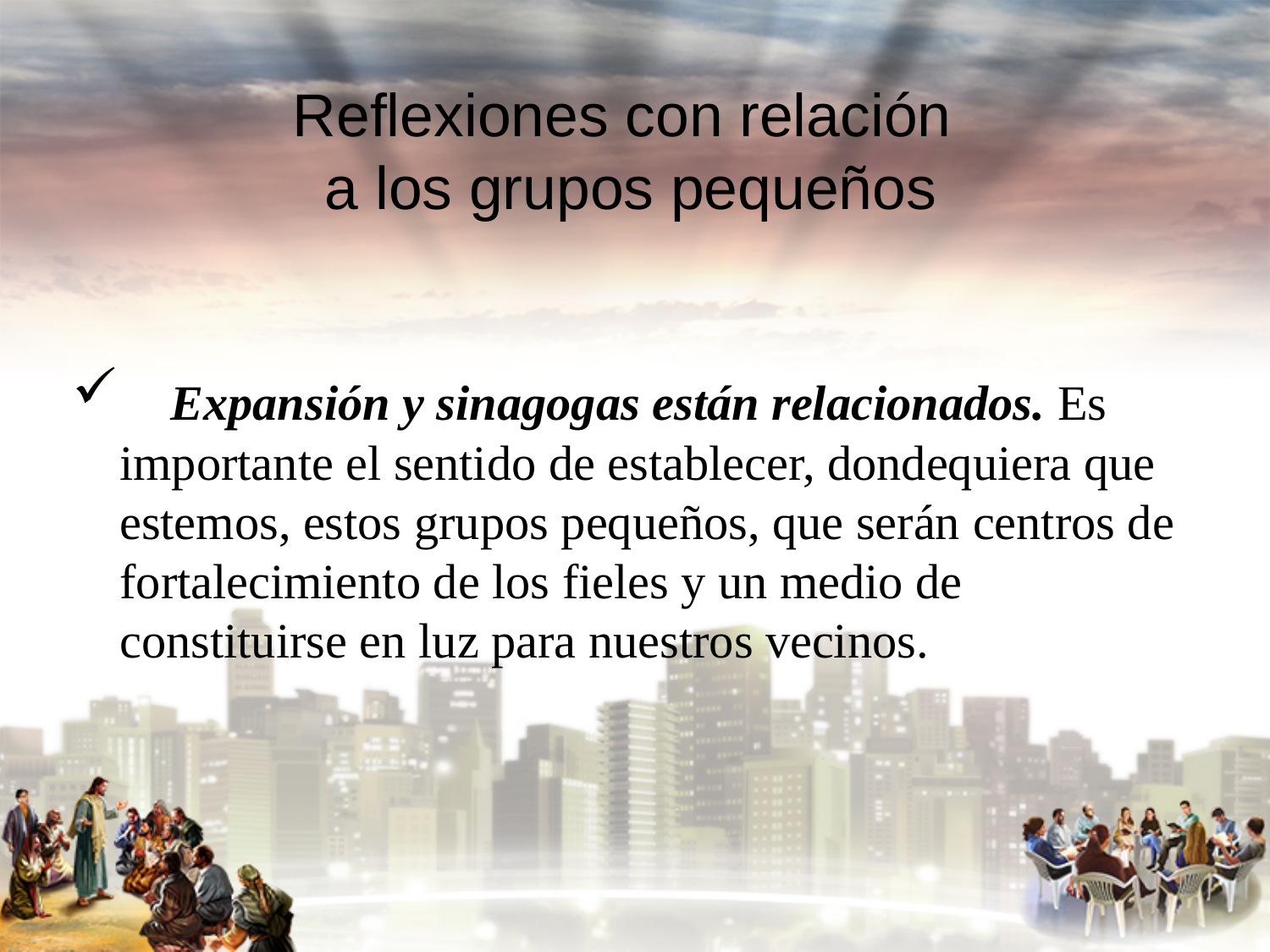

#
Reflexiones con relación
a los grupos pequeños

    Expansión y sinagogas están relacionados. Es importante el sentido de establecer, dondequiera que estemos, estos grupos pequeños, que serán centros de fortalecimiento de los fieles y un medio de constituirse en luz para nuestros vecinos.